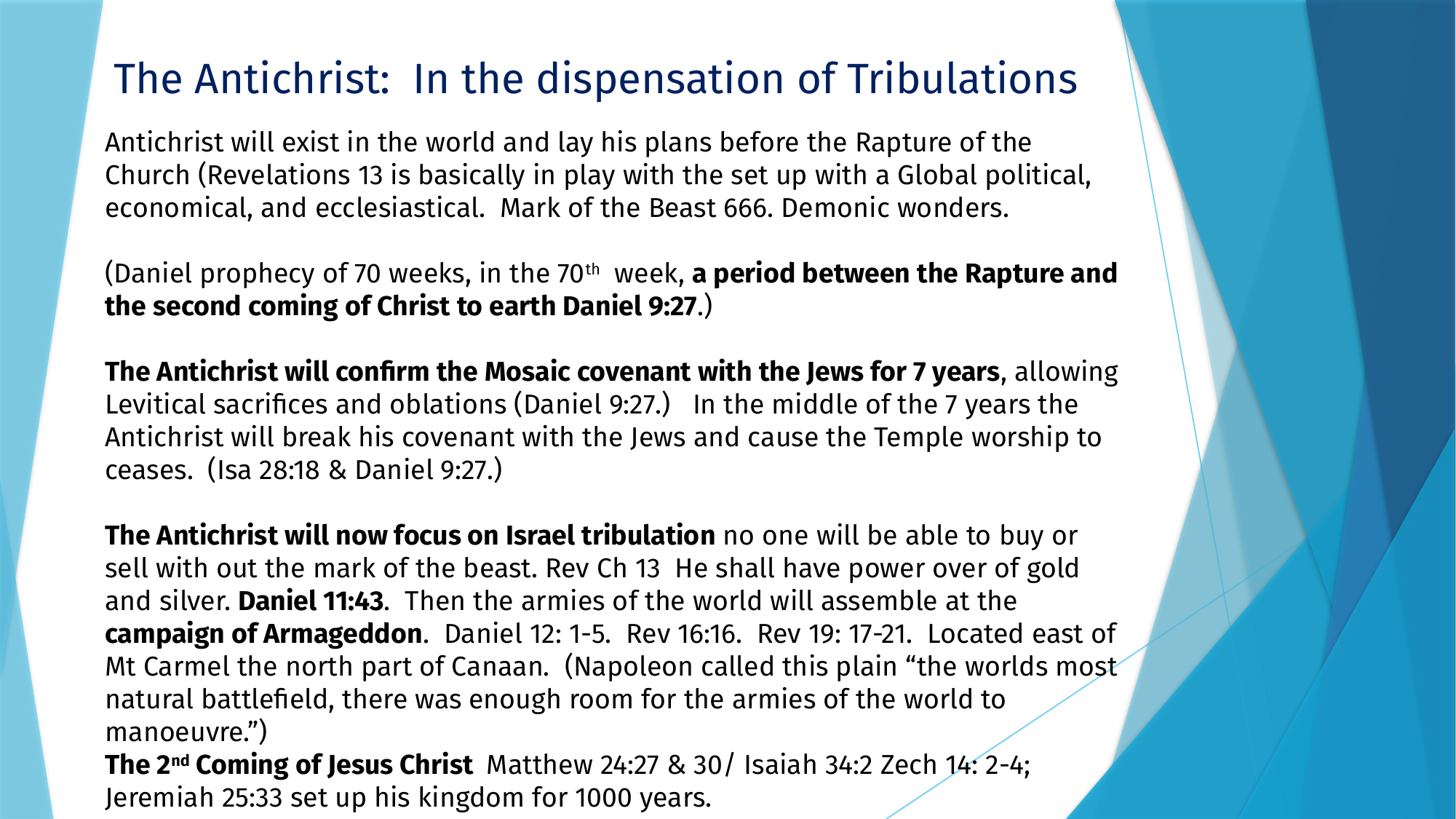

The Antichrist:  In the dispensation of Tribulations
Antichrist will exist in the world and lay his plans before the Rapture of the Church (Revelations 13 is basically in play with the set up with a Global political, economical, and ecclesiastical.  Mark of the Beast 666. Demonic wonders.

(Daniel prophecy of 70 weeks, in the 70th  week, a period between the Rapture and the second coming of Christ to earth Daniel 9:27.)

The Antichrist will confirm the Mosaic covenant with the Jews for 7 years, allowing Levitical sacrifices and oblations (Daniel 9:27.)   In the middle of the 7 years the Antichrist will break his covenant with the Jews and cause the Temple worship to ceases.  (Isa 28:18 & Daniel 9:27.)

The Antichrist will now focus on Israel tribulation no one will be able to buy or sell with out the mark of the beast. Rev Ch 13  He shall have power over of gold and silver. Daniel 11:43.  Then the armies of the world will assemble at the campaign of Armageddon.  Daniel 12: 1-5.  Rev 16:16.  Rev 19: 17-21.  Located east of Mt Carmel the north part of Canaan.  (Napoleon called this plain “the worlds most natural battlefield, there was enough room for the armies of the world to manoeuvre.”)
The 2nd Coming of Jesus Christ  Matthew 24:27 & 30/ Isaiah 34:2 Zech 14: 2-4; Jeremiah 25:33 set up his kingdom for 1000 years.